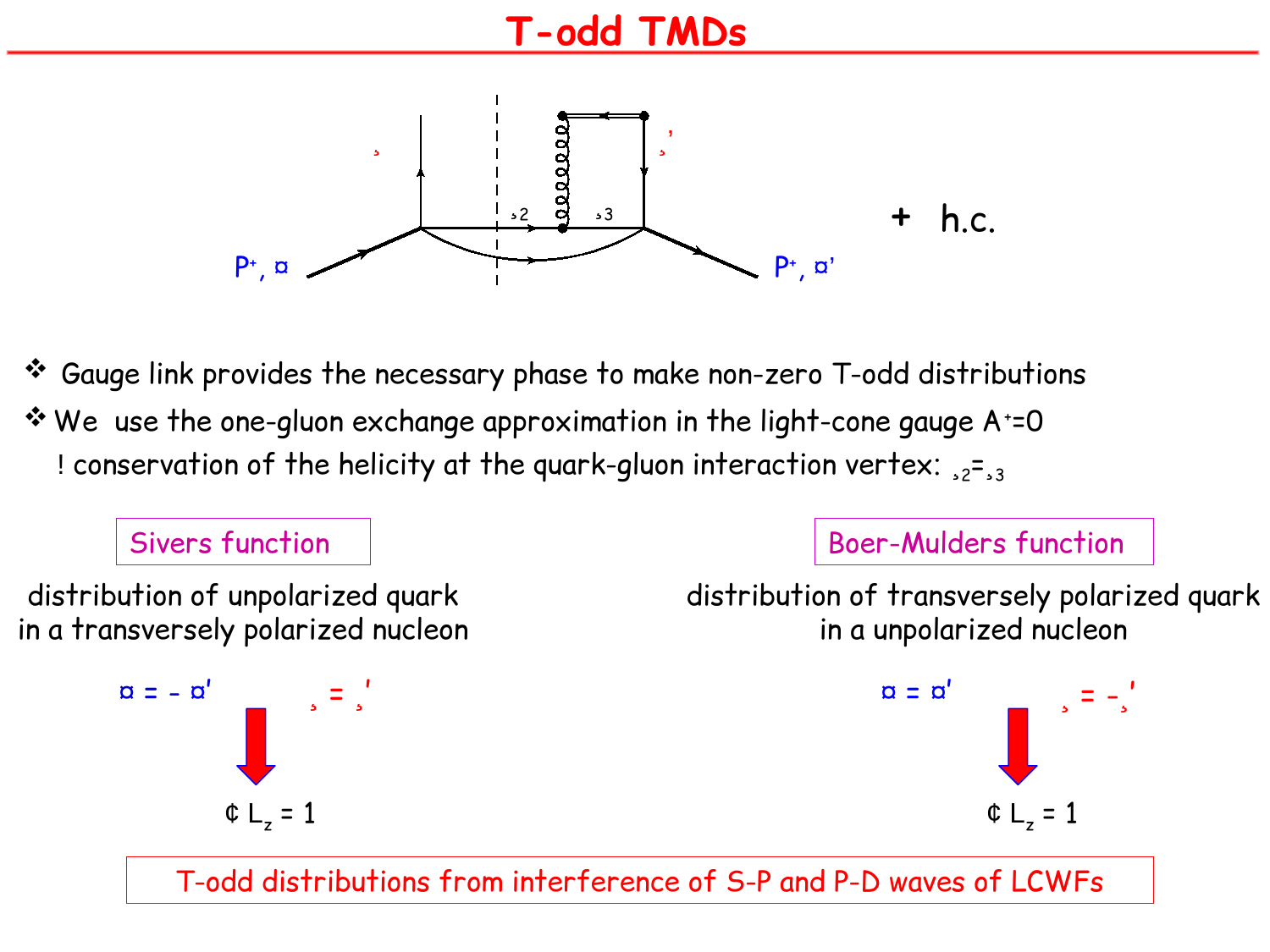

T-odd TMDs

¸
¸’

¸2
¸3
+  h.c.

P+, ¤
P+, ¤’

 Gauge link provides the necessary phase to make non-zero T-odd distributions
We  use the one-gluon exchange approximation in the light-cone gauge A+=0
    ! conservation of the helicity at the quark-gluon interaction vertex: ¸2=¸3
Sivers function
Boer-Mulders function
distribution of unpolarized quark in a transversely polarized nucleon
distribution of transversely polarized quark in a unpolarized nucleon
¤ = - ¤’
¸ = ¸’
¤ = ¤’
¸ = -¸’

¢ Lz = 1
¢ Lz = 1
T-odd distributions from interference of S-P and P-D waves of LCWFs